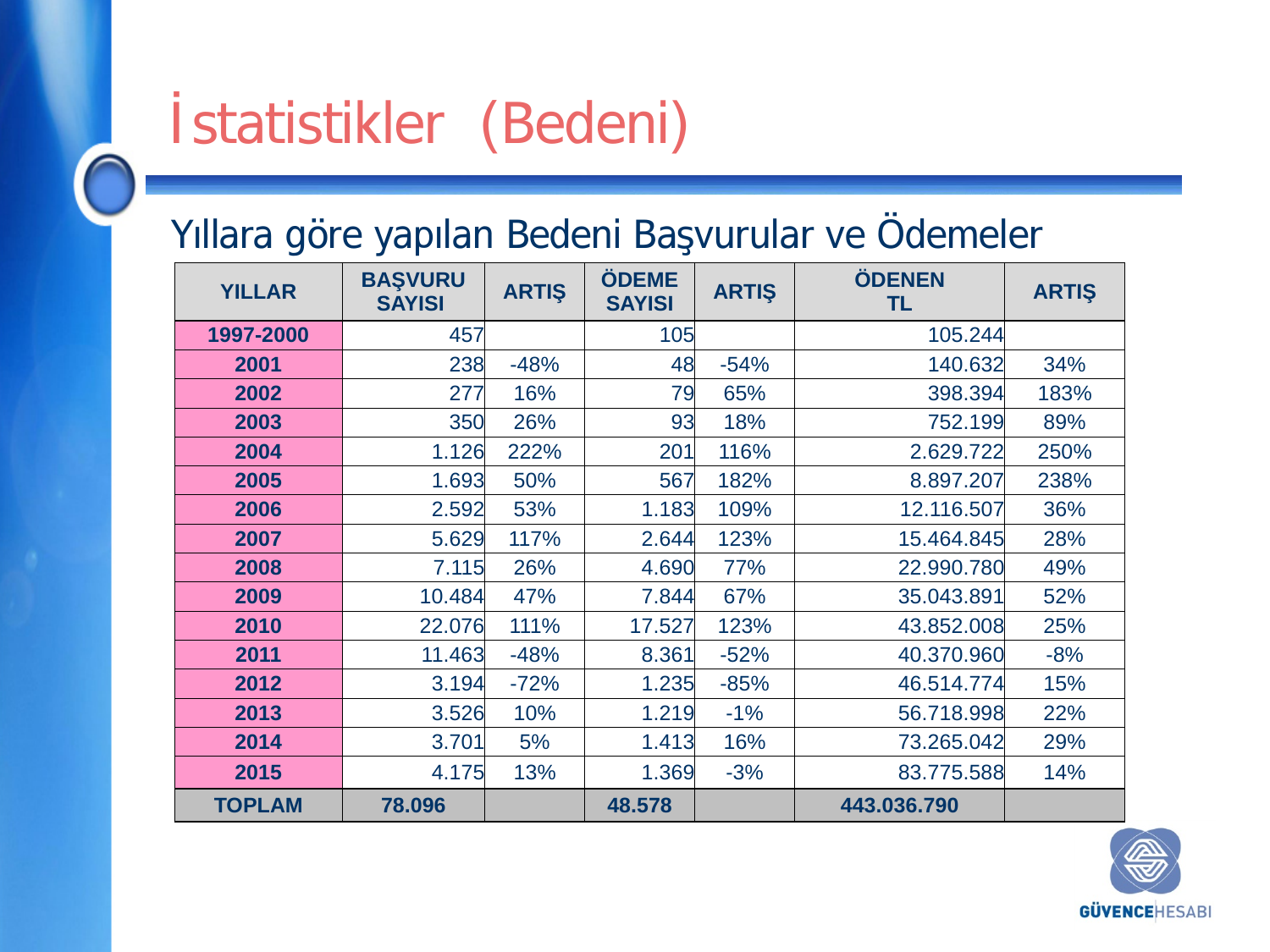

İstatistikler  (Bedeni)
Yıllara göre yapılan Bedeni Başvurular ve Ödemeler
| YILLAR | BAŞVURU SAYISI | ARTIŞ | ÖDEME SAYISI | ARTIŞ | ÖDENEN TL | ARTIŞ |
| --- | --- | --- | --- | --- | --- | --- |
| 1997-2000 | 457 |  | 105 |  | 105.244 |  |
| 2001 | 238 | -48% | 48 | -54% | 140.632 | 34% |
| 2002 | 277 | 16% | 79 | 65% | 398.394 | 183% |
| 2003 | 350 | 26% | 93 | 18% | 752.199 | 89% |
| 2004 | 1.126 | 222% | 201 | 116% | 2.629.722 | 250% |
| 2005 | 1.693 | 50% | 567 | 182% | 8.897.207 | 238% |
| 2006 | 2.592 | 53% | 1.183 | 109% | 12.116.507 | 36% |
| 2007 | 5.629 | 117% | 2.644 | 123% | 15.464.845 | 28% |
| 2008 | 7.115 | 26% | 4.690 | 77% | 22.990.780 | 49% |
| 2009 | 10.484 | 47% | 7.844 | 67% | 35.043.891 | 52% |
| 2010 | 22.076 | 111% | 17.527 | 123% | 43.852.008 | 25% |
| 2011 | 11.463 | -48% | 8.361 | -52% | 40.370.960 | -8% |
| 2012 | 3.194 | -72% | 1.235 | -85% | 46.514.774 | 15% |
| 2013 | 3.526 | 10% | 1.219 | -1% | 56.718.998 | 22% |
| 2014 | 3.701 | 5% | 1.413 | 16% | 73.265.042 | 29% |
| 2015 | 4.175 | 13% | 1.369 | -3% | 83.775.588 | 14% |
| TOPLAM | 78.096 |  | 48.578 |  | 443.036.790 |  |